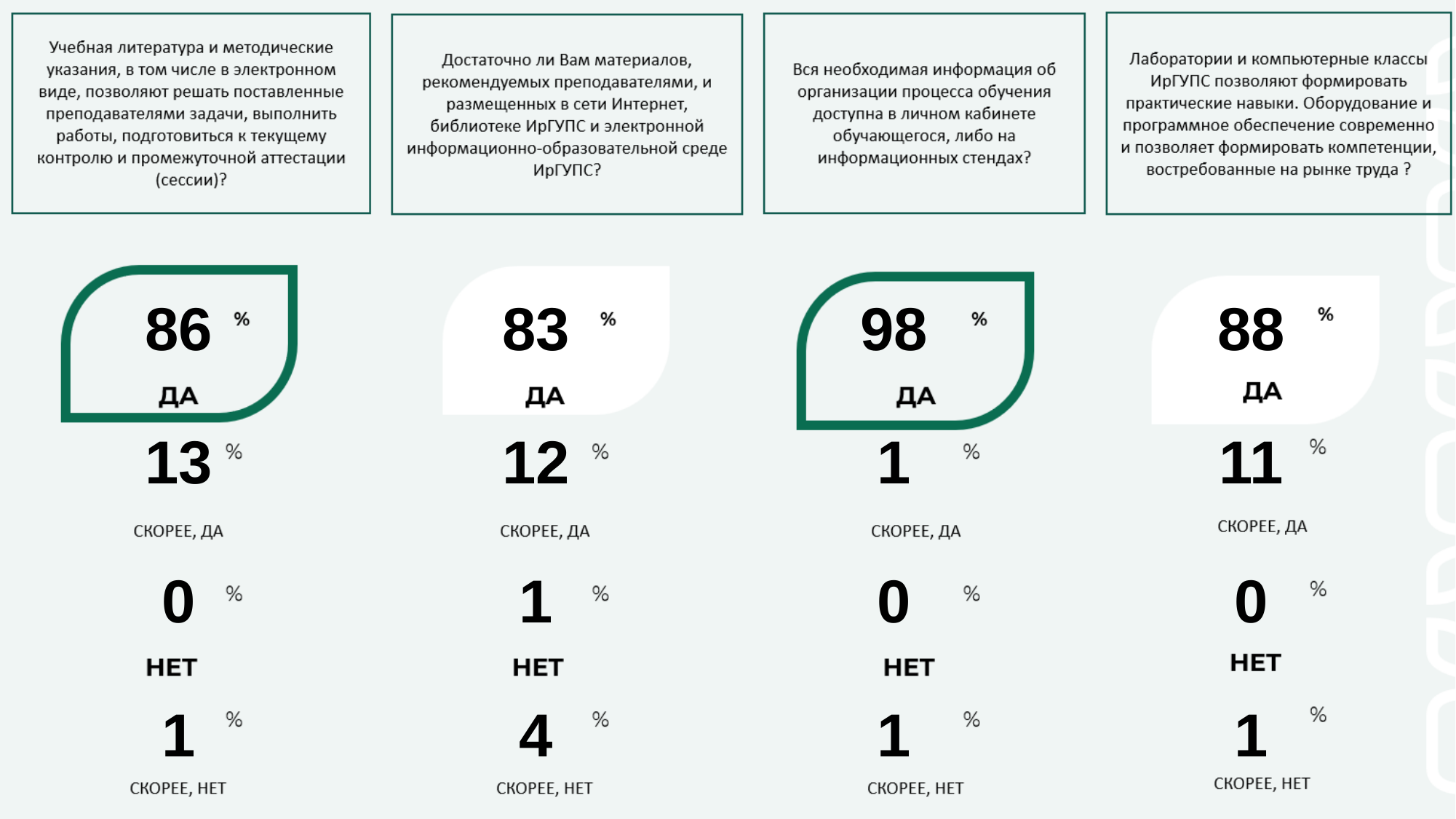

| 86 | 83 | 98 | 88 |
| --- | --- | --- | --- |
| 13 | 12 | 1 | 11 |
| 0 | 1 | 0 | 0 |
| 1 | 4 | 1 | 1 |